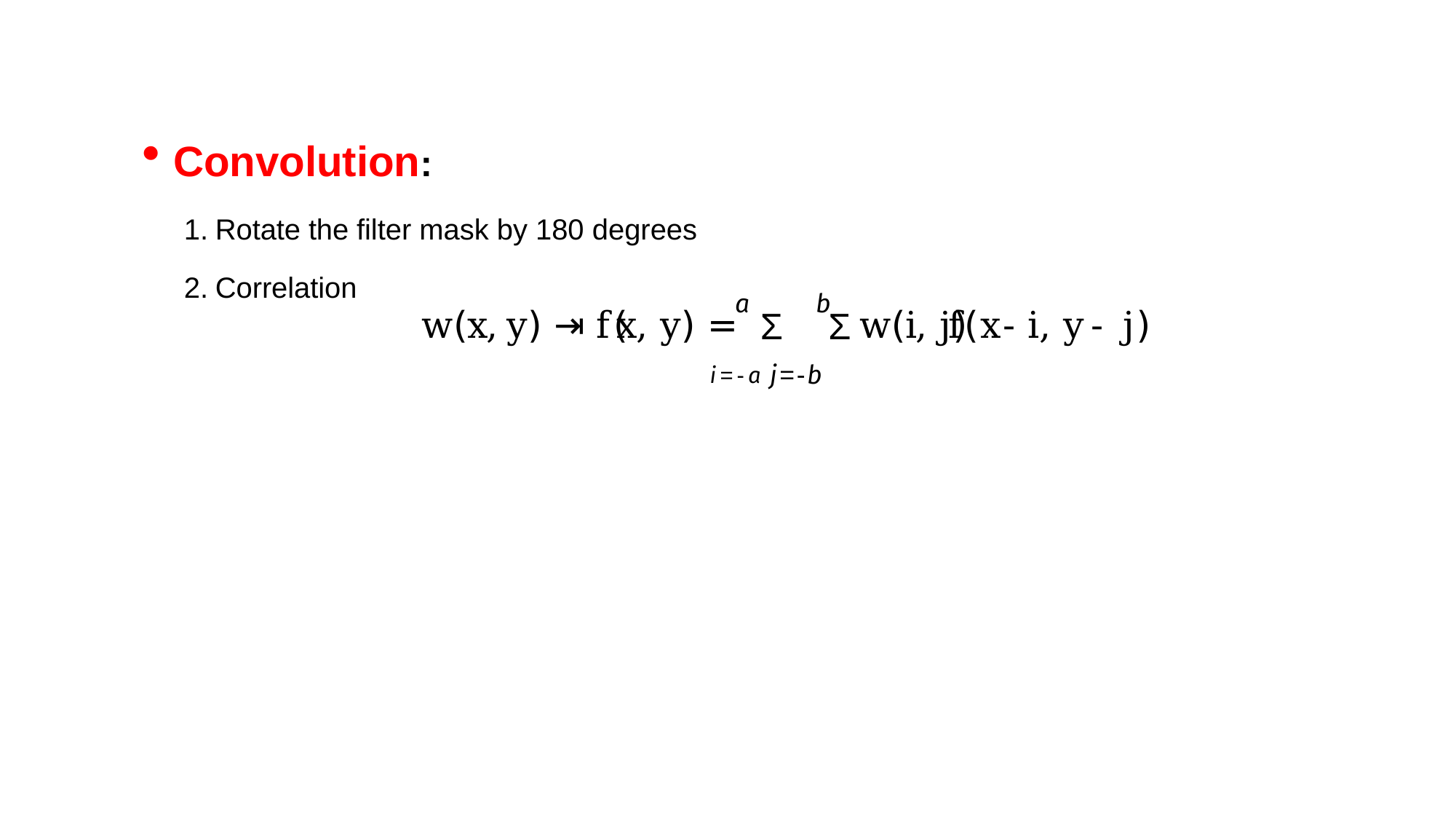

Convolution:
Rotate the filter mask by 180 degrees
Correlation
a	b
 Σ	Σ
w(x, y) ⇥ f(
x, y) =
w(i, j)
f(x- i, y -  j)
i=-a j=-b